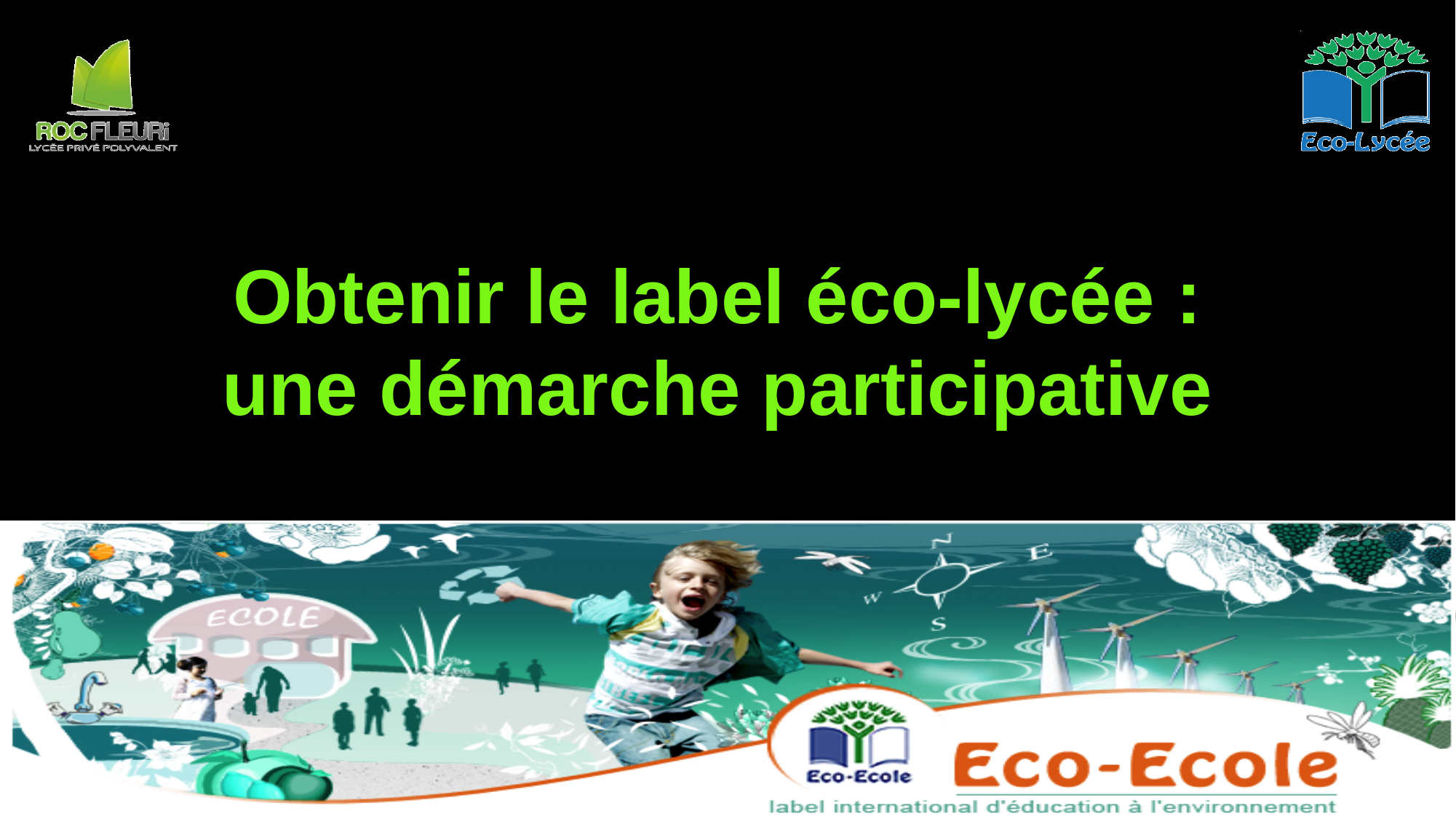

# Obtenir le label éco-lycée : une démarche participative